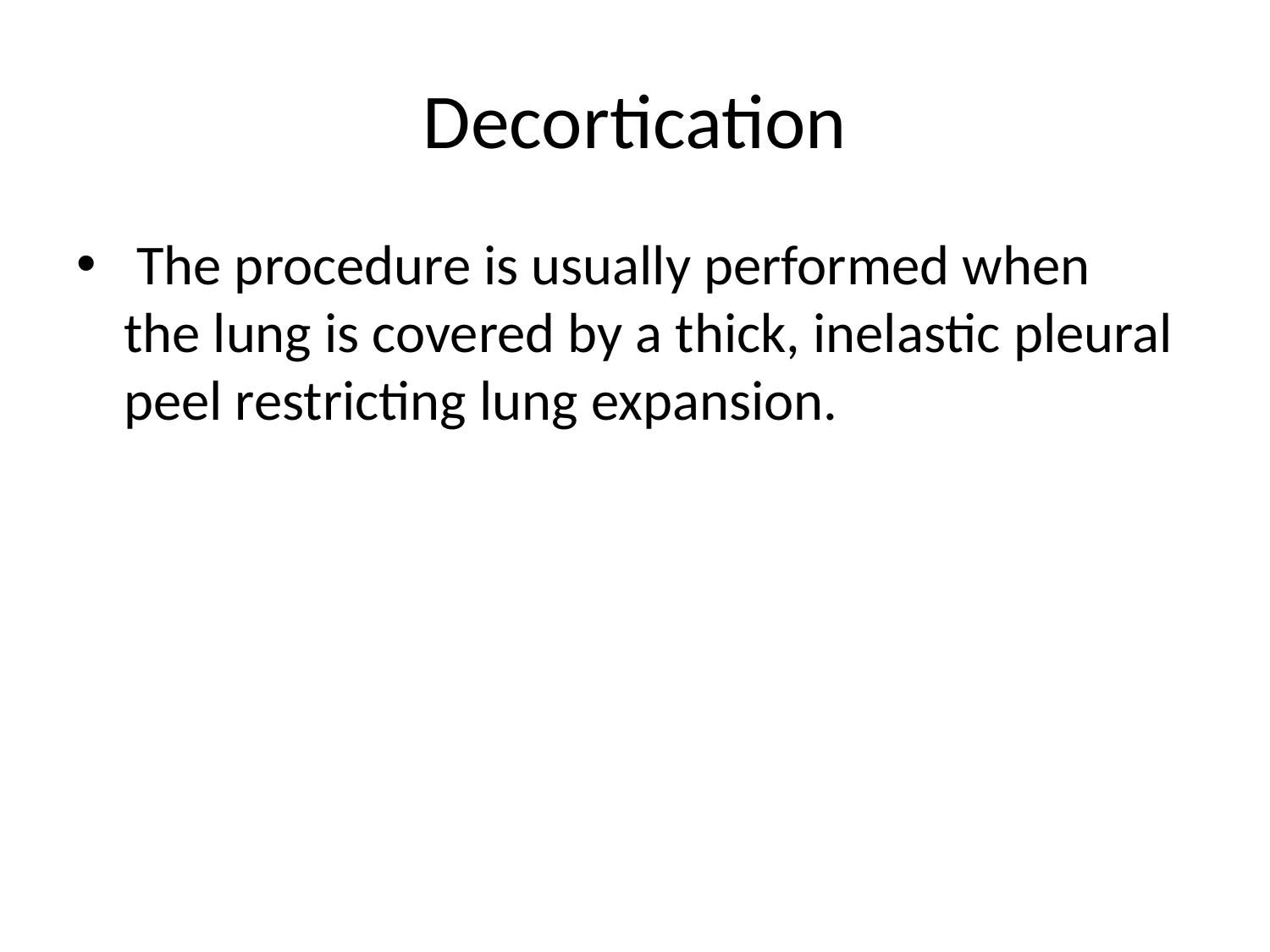

# Decortication
 The procedure is usually performed when the lung is covered by a thick, inelastic pleural peel restricting lung expansion.